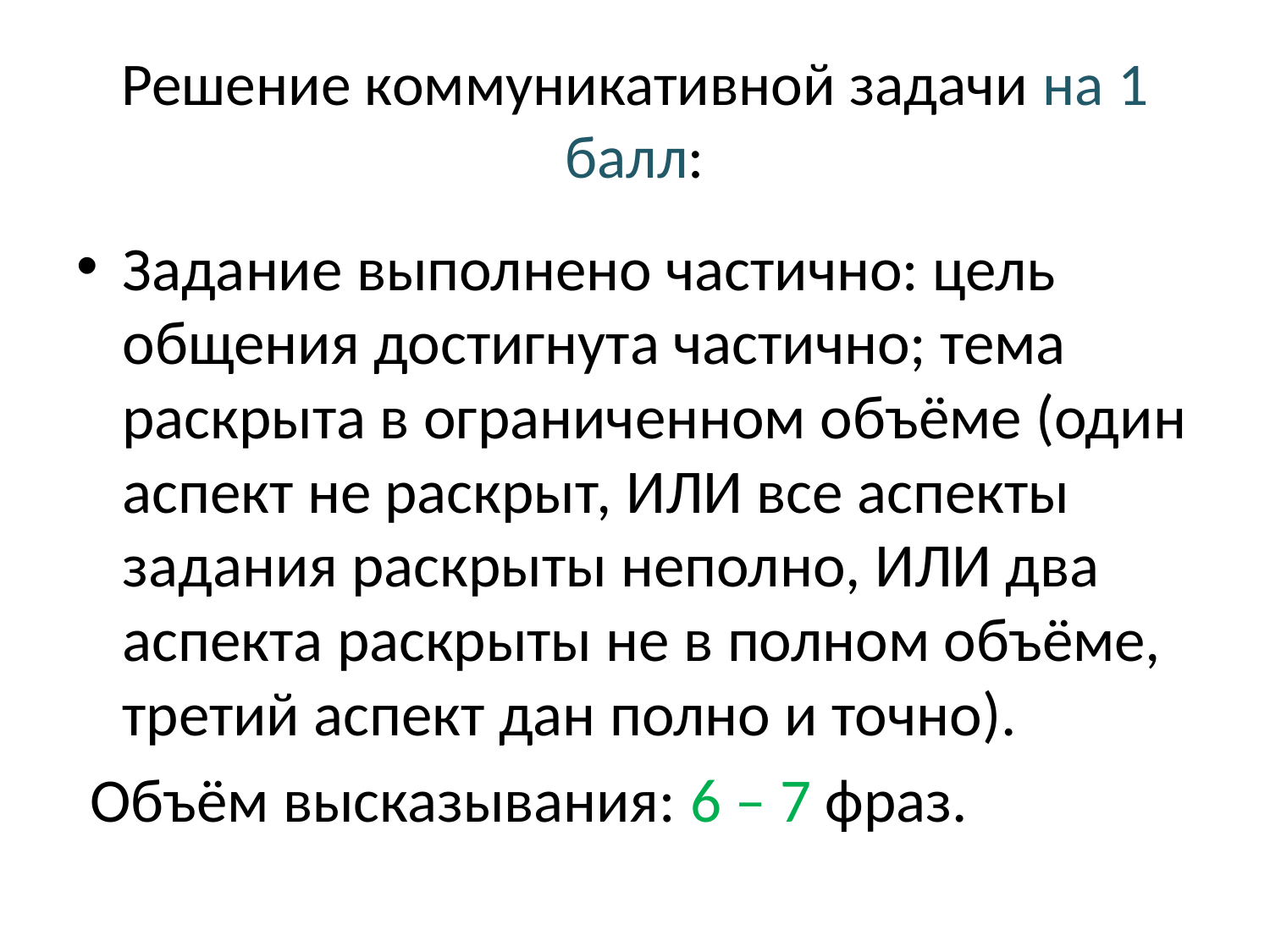

# Решение коммуникативной задачи на 1 балл:
Задание выполнено частично: цель общения достигнута частично; тема раскрыта в ограниченном объёме (один аспект не раскрыт, ИЛИ все аспекты задания раскрыты неполно, ИЛИ два аспекта раскрыты не в полном объёме, третий аспект дан полно и точно).
 Объём высказывания: 6 – 7 фраз.